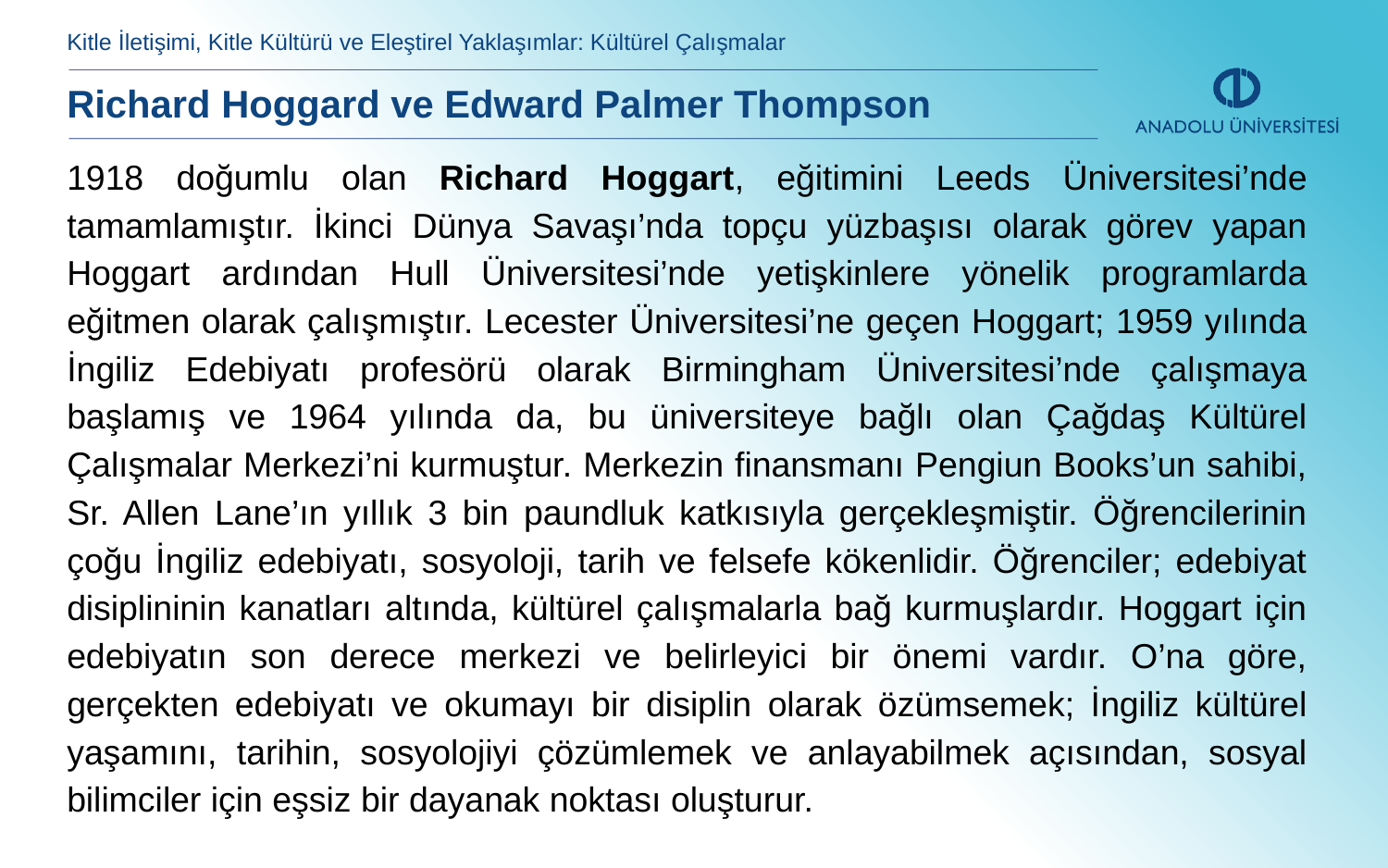

Kitle İletişimi, Kitle Kültürü ve Eleştirel Yaklaşımlar: Kültürel Çalışmalar
Richard Hoggard ve Edward Palmer Thompson
1918 doğumlu olan Richard Hoggart, eğitimini Leeds Üniversitesi’nde tamamlamıştır. İkinci Dünya Savaşı’nda topçu yüzbaşısı olarak görev yapan Hoggart ardından Hull Üniversitesi’nde yetişkinlere yönelik programlarda eğitmen olarak çalışmıştır. Lecester Üniversitesi’ne geçen Hoggart; 1959 yılında İngiliz Edebiyatı profesörü olarak Birmingham Üniversitesi’nde çalışmaya başlamış ve 1964 yılında da, bu üniversiteye bağlı olan Çağdaş Kültürel Çalışmalar Merkezi’ni kurmuştur. Merkezin finansmanı Pengiun Books’un sahibi, Sr. Allen Lane’ın yıllık 3 bin paundluk katkısıyla gerçekleşmiştir. Öğrencilerinin çoğu İngiliz edebiyatı, sosyoloji, tarih ve felsefe kökenlidir. Öğrenciler; edebiyat disiplininin kanatları altında, kültürel çalışmalarla bağ kurmuşlardır. Hoggart için edebiyatın son derece merkezi ve belirleyici bir önemi vardır. O’na göre, gerçekten edebiyatı ve okumayı bir disiplin olarak özümsemek; İngiliz kültürel yaşamını, tarihin, sosyolojiyi çözümlemek ve anlayabilmek açısından, sosyal bilimciler için eşsiz bir dayanak noktası oluşturur.